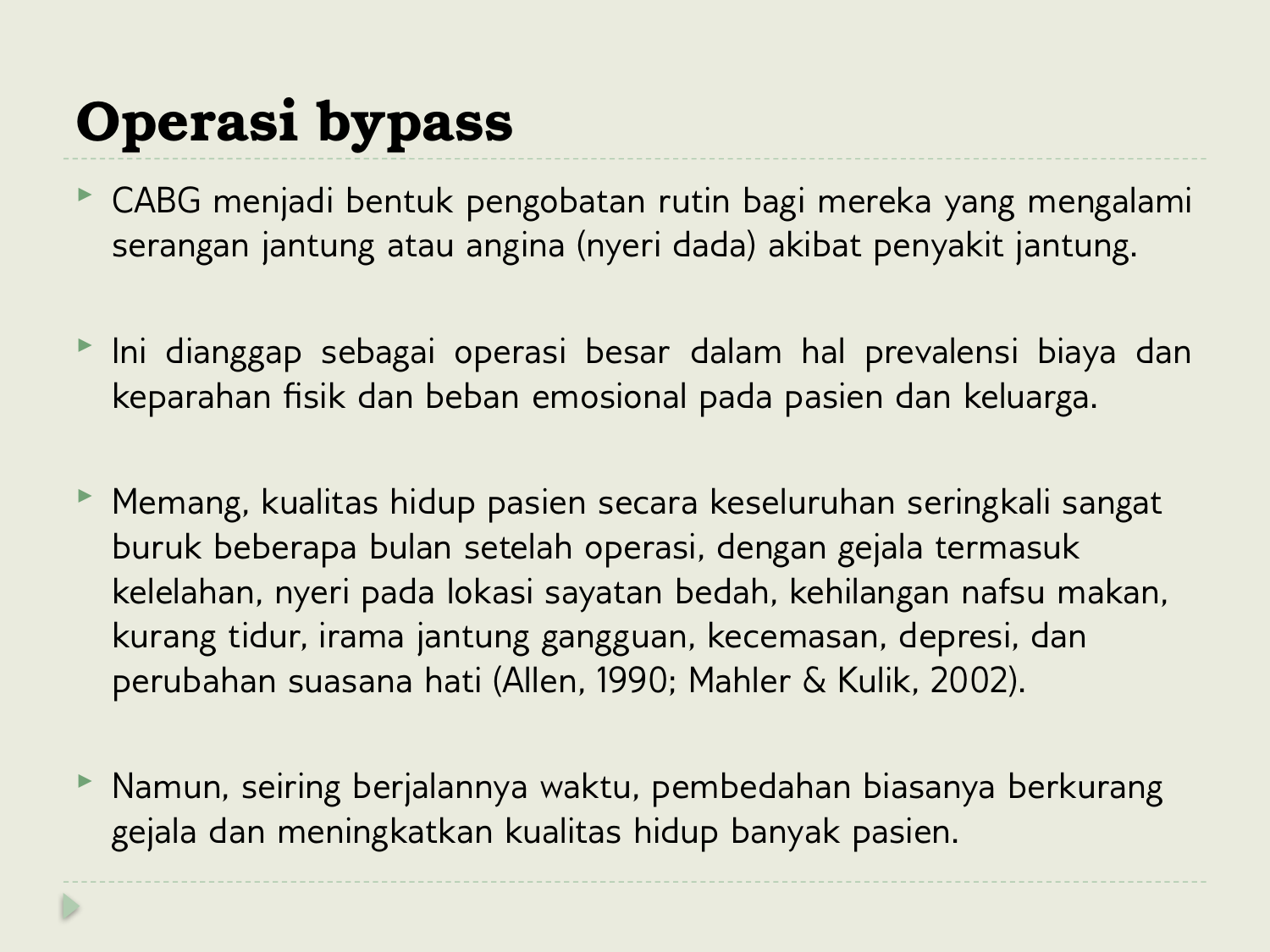

# Operasi bypass
CABG menjadi bentuk pengobatan rutin bagi mereka yang mengalami serangan jantung atau angina (nyeri dada) akibat penyakit jantung.

Ini dianggap sebagai operasi besar dalam hal prevalensi biaya dan keparahan fisik dan beban emosional pada pasien dan keluarga.

Memang, kualitas hidup pasien secara keseluruhan seringkali sangat buruk beberapa bulan setelah operasi, dengan gejala termasuk kelelahan, nyeri pada lokasi sayatan bedah, kehilangan nafsu makan, kurang tidur, irama jantung gangguan, kecemasan, depresi, dan perubahan suasana hati (Allen, 1990; Mahler & Kulik, 2002).

Namun, seiring berjalannya waktu, pembedahan biasanya berkurang gejala dan meningkatkan kualitas hidup banyak pasien.